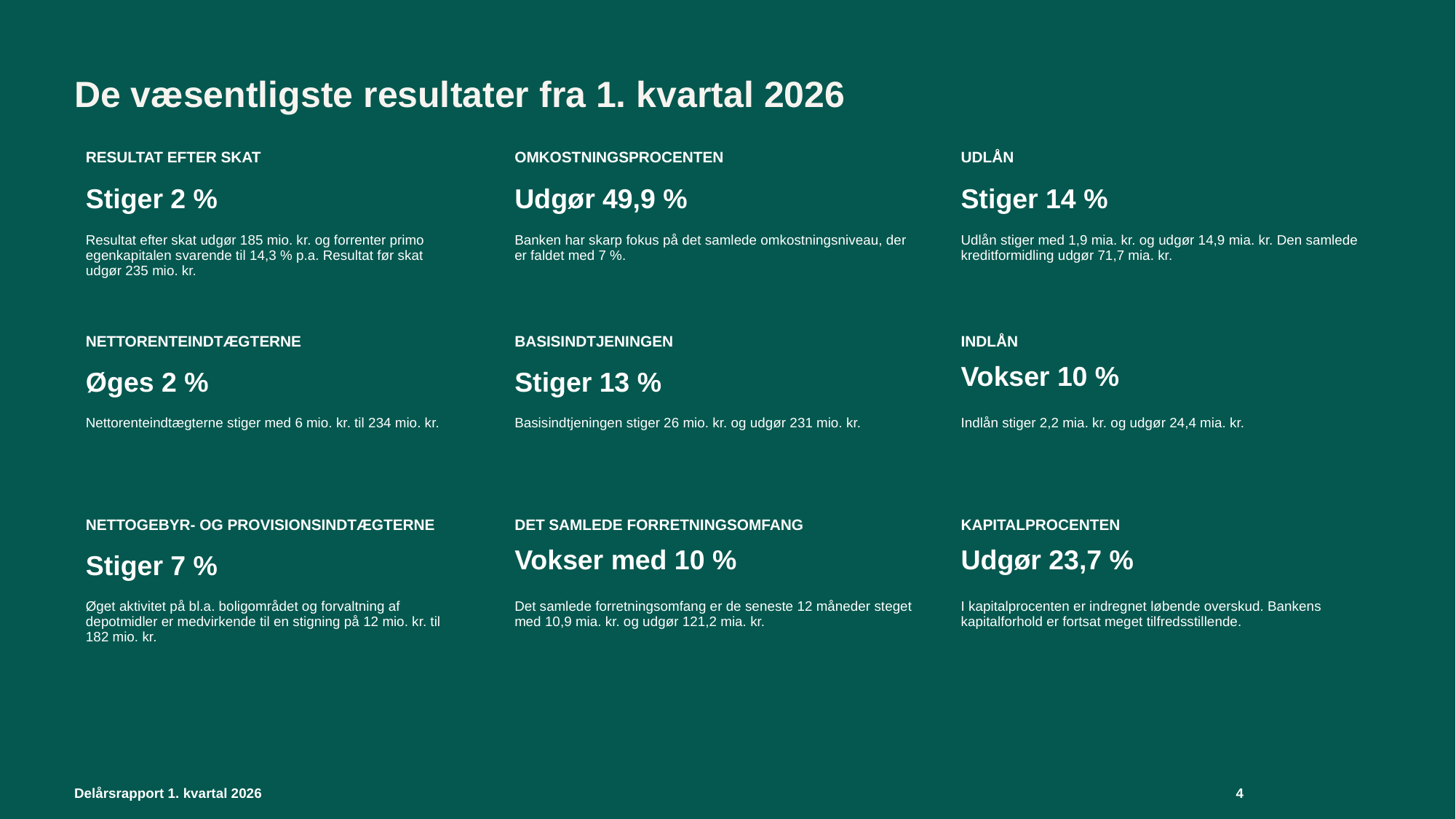

De væsentligste resultater fra 1. kvartal 2026
| RESULTAT EFTER SKAT |  | OMKOSTNINGSPROCENTEN |  | UDLÅN |
| --- | --- | --- | --- | --- |
| Stiger 2 % |  | Udgør 49,9 % |  | Stiger 14 % |
| Resultat efter skat udgør 185 mio. kr. og forrenter primo egenkapitalen svarende til 14,3 % p.a. Resultat før skat udgør 235 mio. kr. |  | Banken har skarp fokus på det samlede omkostningsniveau, der er faldet med 7 %. |  | Udlån stiger med 1,9 mia. kr. og udgør 14,9 mia. kr. Den samlede kreditformidling udgør 71,7 mia. kr. |
| NETTORENTEINDTÆGTERNE |  | BASISINDTJENINGEN |  | INDLÅN |
| Øges 2 % |  | Stiger 13 % |  | Vokser 10 % |
| Nettorenteindtægterne stiger med 6 mio. kr. til 234 mio. kr. |  | Basisindtjeningen stiger 26 mio. kr. og udgør 231 mio. kr. |  | Indlån stiger 2,2 mia. kr. og udgør 24,4 mia. kr. |
| NETTOGEBYR- OG PROVISIONSINDTÆGTERNE |  | DET SAMLEDE FORRETNINGSOMFANG |  | KAPITALPROCENTEN |
| Stiger 7 % |  | Vokser med 10 % |  | Udgør 23,7 % |
| Øget aktivitet på bl.a. boligområdet og forvaltning af depotmidler er medvirkende til en stigning på 12 mio. kr. til 182 mio. kr. |  | Det samlede forretningsomfang er de seneste 12 måneder steget med 10,9 mia. kr. og udgør 121,2 mia. kr. |  | I kapitalprocenten er indregnet løbende overskud. Bankens kapitalforhold er fortsat meget tilfredsstillende. |
Delårsrapport 1. kvartal 2026
4